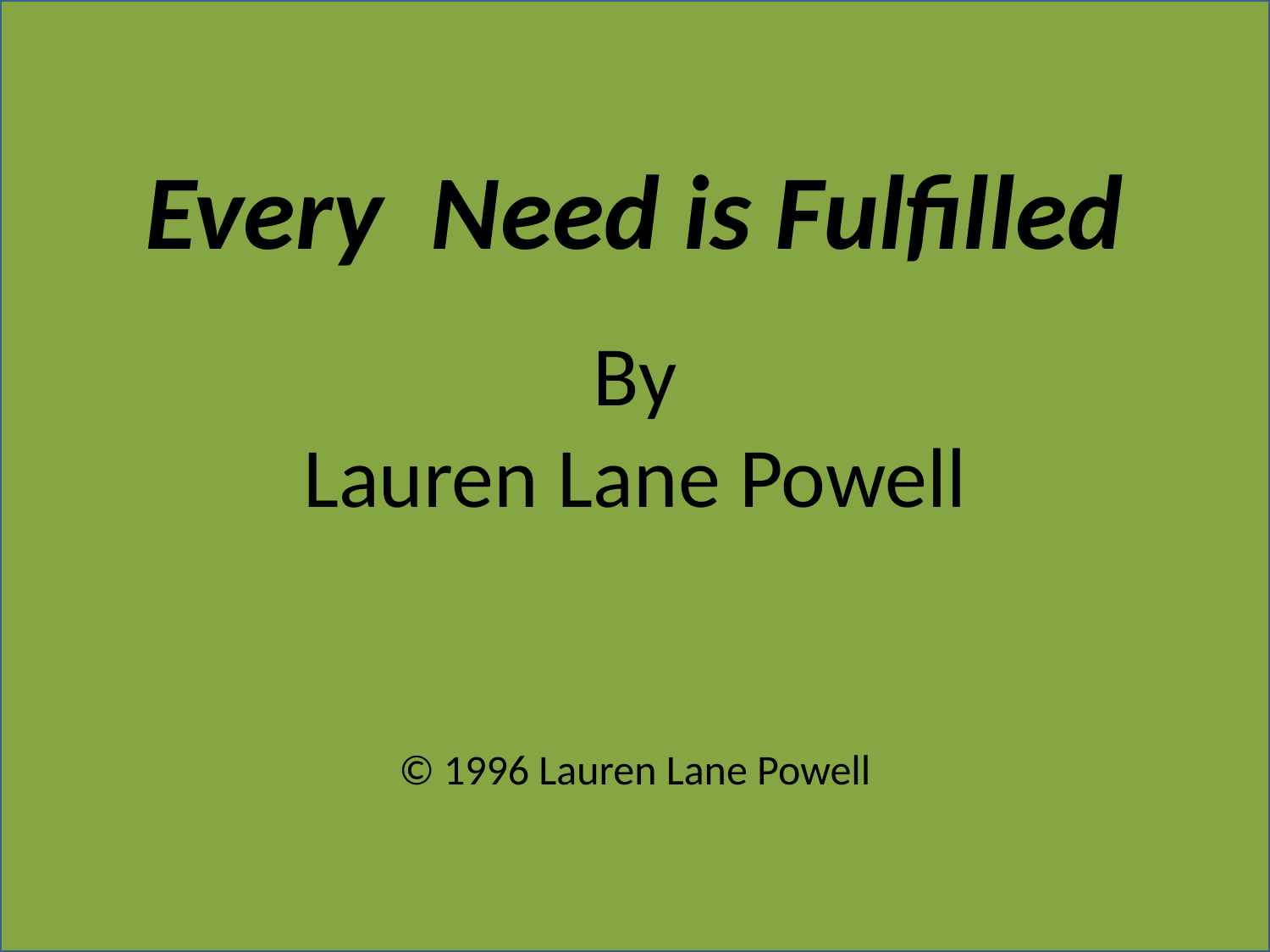

Every  Need is Fulfilled

By
Lauren Lane Powell

© 1996 Lauren Lane Powell